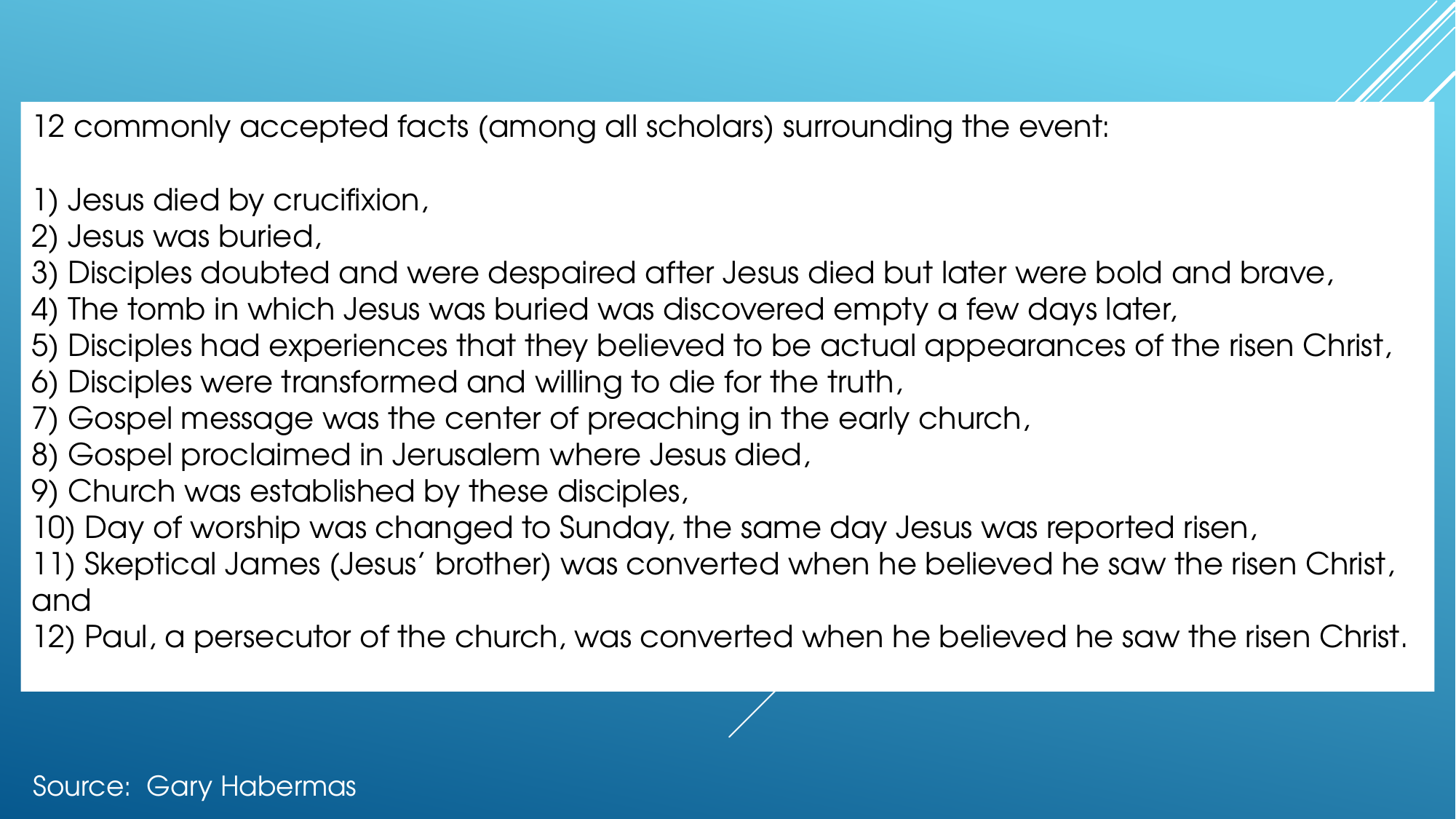

12 commonly accepted facts (among all scholars) surrounding the event:
1) Jesus died by crucifixion,
2) Jesus was buried,
3) Disciples doubted and were despaired after Jesus died but later were bold and brave,
4) The tomb in which Jesus was buried was discovered empty a few days later,
5) Disciples had experiences that they believed to be actual appearances of the risen Christ,
6) Disciples were transformed and willing to die for the truth,
7) Gospel message was the center of preaching in the early church,
8) Gospel proclaimed in Jerusalem where Jesus died,
9) Church was established by these disciples,
10) Day of worship was changed to Sunday, the same day Jesus was reported risen,
11) Skeptical James (Jesus’ brother) was converted when he believed he saw the risen Christ, and
12) Paul, a persecutor of the church, was converted when he believed he saw the risen Christ.
Source:  Gary Habermas